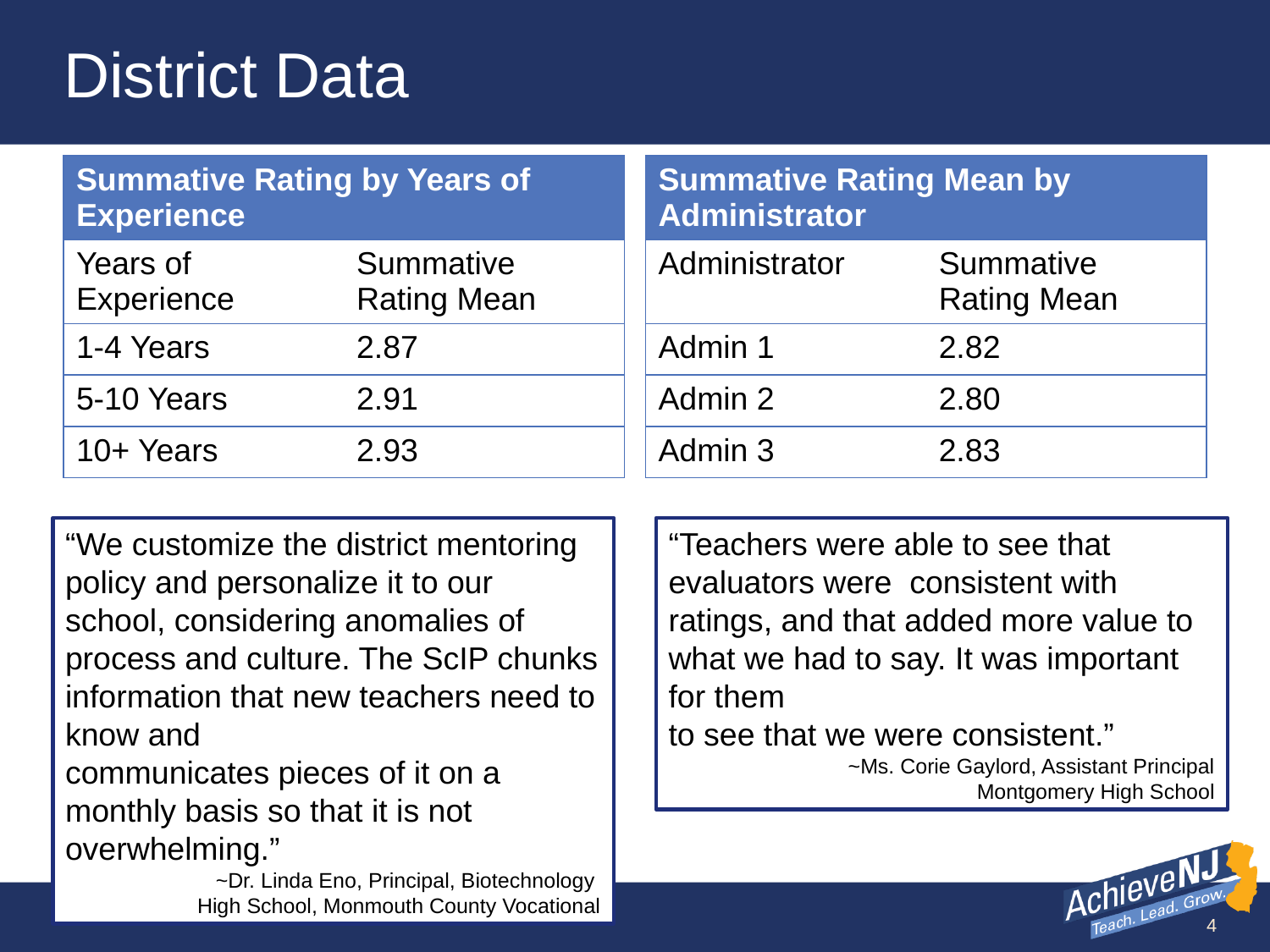

# District Data
| Summative Rating by Years of Experience |  |
| --- | --- |
| Years of Experience | Summative Rating Mean |
| 1-4 Years | 2.87 |
| 5-10 Years | 2.91 |
| 10+ Years | 2.93 |
| Summative Rating Mean by Administrator |  |
| --- | --- |
| Administrator | Summative Rating Mean |
| Admin 1 | 2.82 |
| Admin 2 | 2.80 |
| Admin 3 | 2.83 |
“We customize the district mentoring policy and personalize it to our school, considering anomalies of process and culture. The ScIP chunks information that new teachers need to know and
communicates pieces of it on a monthly basis so that it is not overwhelming.”
~Dr. Linda Eno, Principal, Biotechnology
High School, Monmouth County Vocational
“Teachers were able to see that  evaluators were  consistent with ratings, and that added more value to what we had to say. It was important for them
to see that we were consistent.”
~Ms. Corie Gaylord, Assistant Principal
Montgomery High School